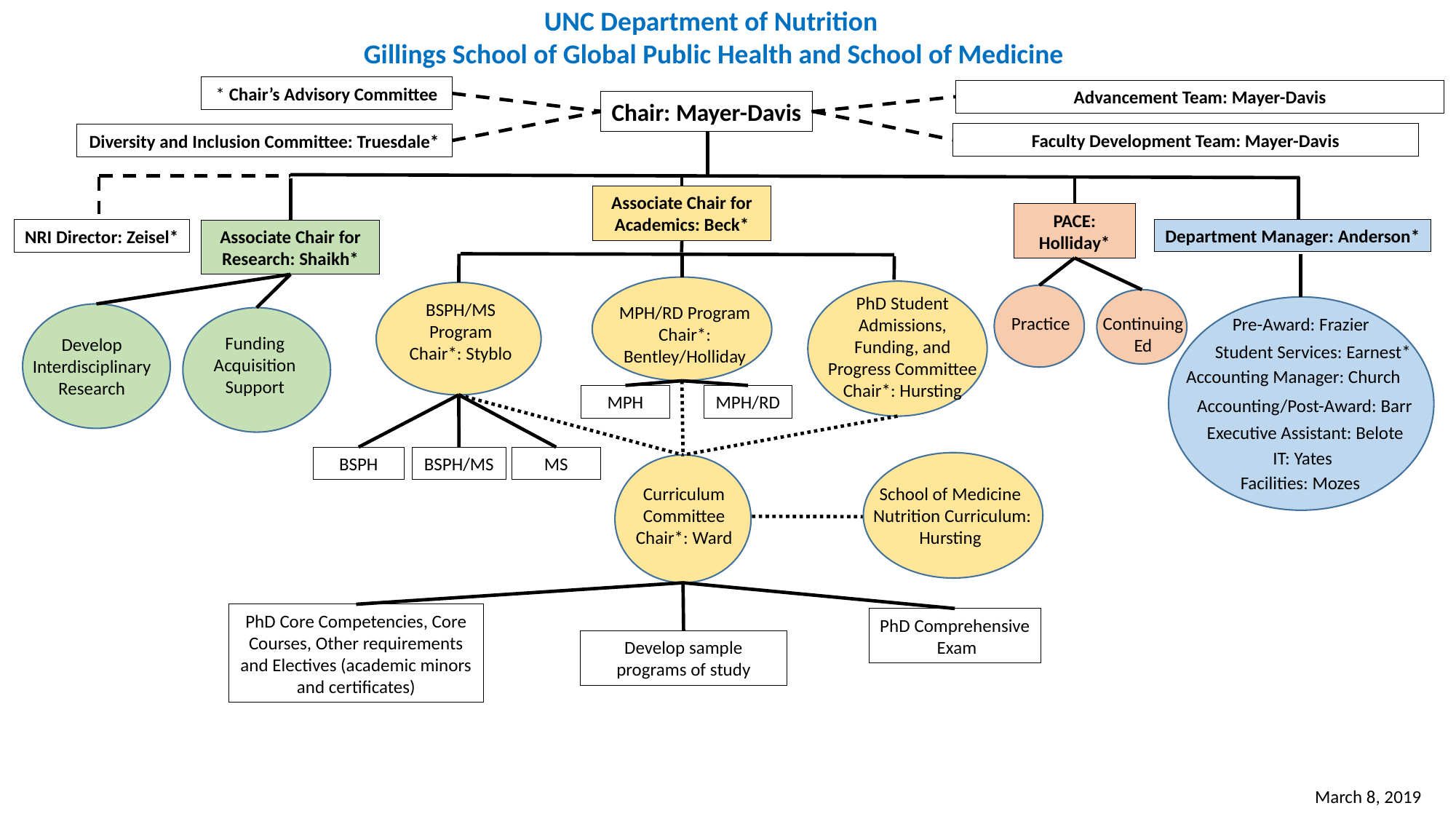

UNC Department of Nutrition
Gillings School of Global Public Health and School of Medicine
* Chair’s Advisory Committee
Advancement Team: Mayer-Davis
Chair: Mayer-Davis
Faculty Development Team: Mayer-Davis
Diversity and Inclusion Committee: Truesdale*
Associate Chair for Academics: Beck*
PACE: Holliday*
Department Manager: Anderson*
NRI Director: Zeisel*
Associate Chair for Research: Shaikh*

PhD Student Admissions, Funding, and Progress Committee Chair*: Hursting

BSPH/MS Program Chair*: Styblo
MPH/RD Program Chair*: Bentley/Holliday

Pre-Award: Frazier

Accounting Manager: Church
IT: Yates
Facilities: Mozes

Practice
Continuing Ed

Funding Acquisition Support
Develop Interdisciplinary Research
Student Services: Earnest*
MPH/RD
MPH
Accounting/Post-Award: Barr
Executive Assistant: Belote
MS
BSPH/MS
BSPH

Curriculum Committee Chair*: Ward
PhD Core Competencies, Core Courses, Other requirements and Electives (academic minors and certificates)
PhD Comprehensive  Exam
Develop sample programs of study
School of Medicine
Nutrition Curriculum:
Hursting
March 8, 2019